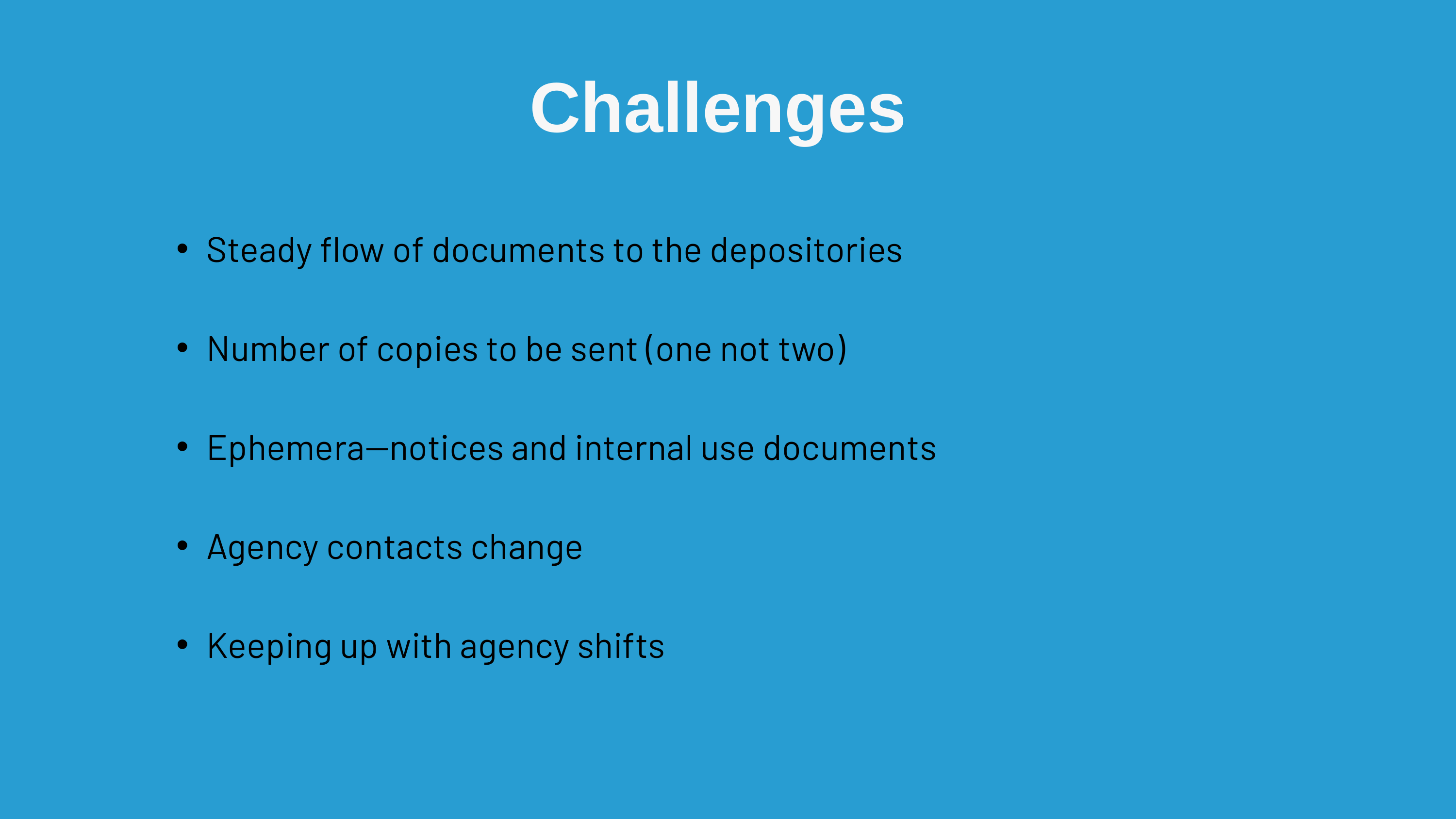

Challenges
Steady flow of documents to the depositories

Number of copies to be sent (one not two)

Ephemera--notices and internal use documents

Agency contacts change

Keeping up with agency shifts